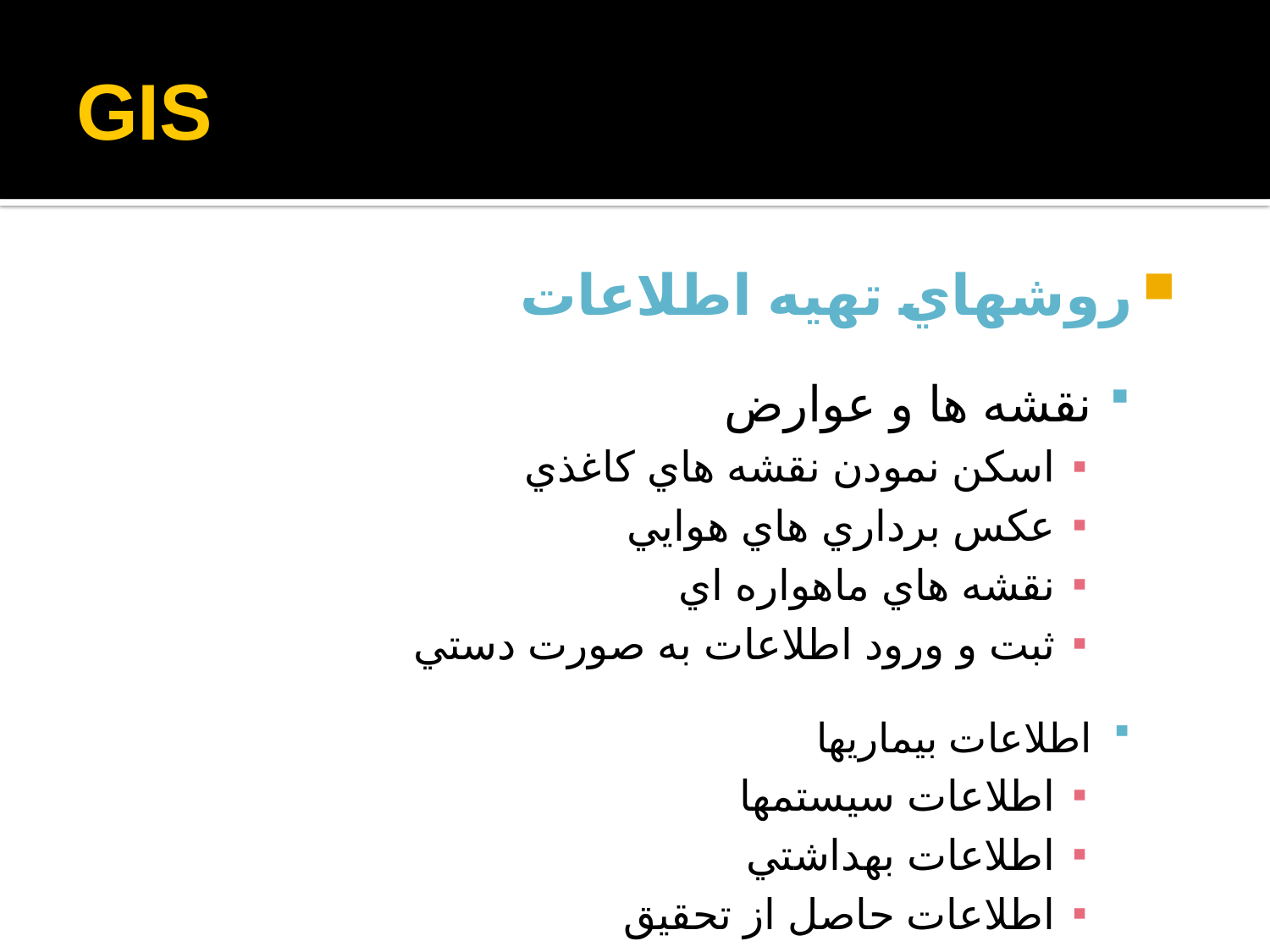

# GIS
روشهاي تهيه اطلاعات

نقشه ها و عوارض
اسکن نمودن نقشه هاي کاغذي
عکس برداري هاي هوايي
نقشه هاي ماهواره اي
ثبت و ورود اطلاعات به صورت دستي

اطلاعات بيماريها
اطلاعات سيستمها
اطلاعات بهداشتي
اطلاعات حاصل از تحقيق